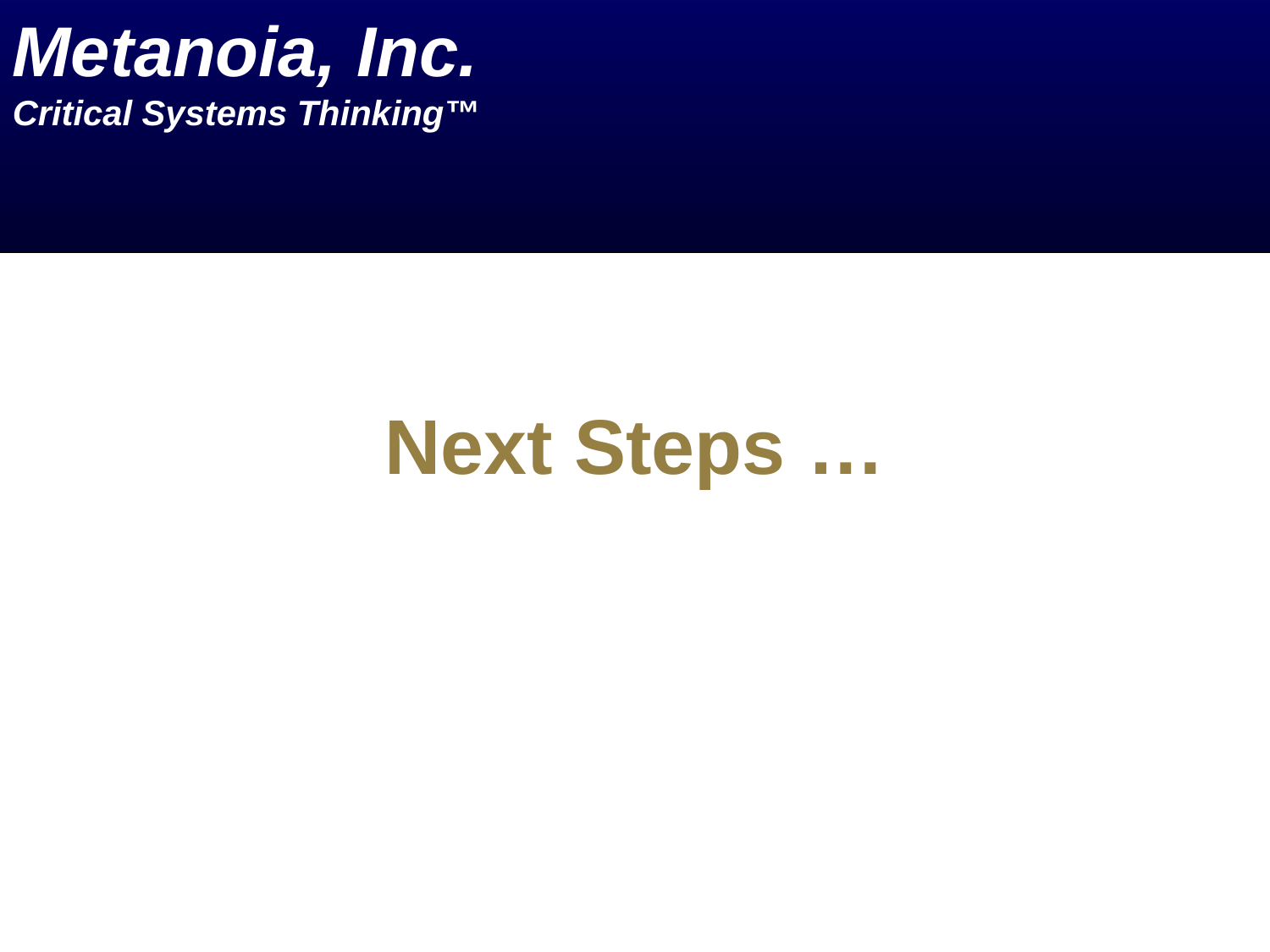

Metanoia, Inc.
Critical Systems Thinking™
# Next Steps …